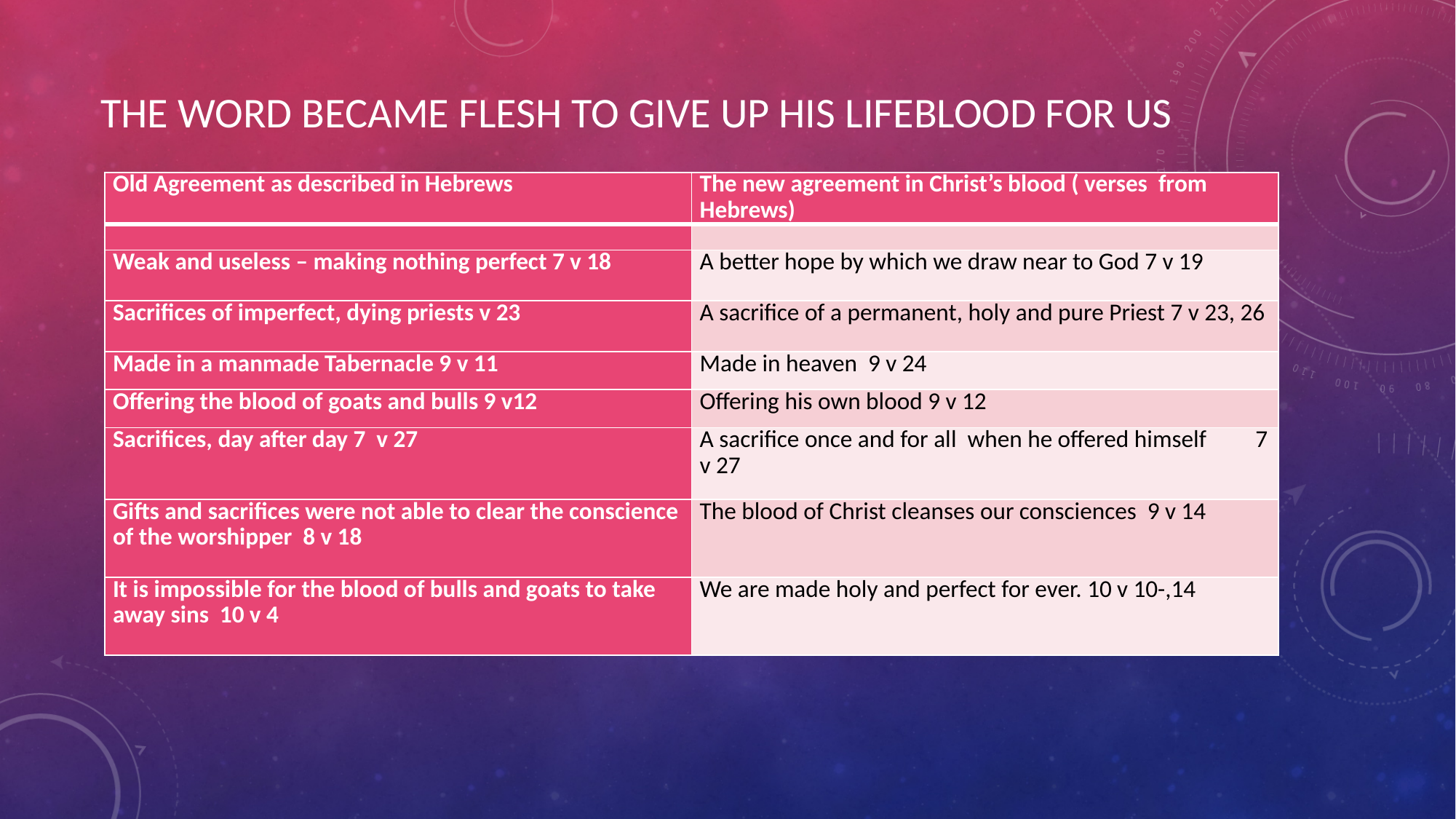

# THE WORD BECAME FLESH TO GIVE UP HIS LIFEBLOOD FOR US
| Old Agreement as described in Hebrews | The new agreement in Christ’s blood ( verses from Hebrews) |
| --- | --- |
|  |  |
| Weak and useless – making nothing perfect 7 v 18 | A better hope by which we draw near to God 7 v 19 |
| Sacrifices of imperfect, dying priests v 23 | A sacrifice of a permanent, holy and pure Priest 7 v 23, 26 |
| Made in a manmade Tabernacle 9 v 11 | Made in heaven 9 v 24 |
| Offering the blood of goats and bulls 9 v12 | Offering his own blood 9 v 12 |
| Sacrifices, day after day 7 v 27 | A sacrifice once and for all when he offered himself 7 v 27 |
| Gifts and sacrifices were not able to clear the conscience of the worshipper 8 v 18 | The blood of Christ cleanses our consciences 9 v 14 |
| It is impossible for the blood of bulls and goats to take away sins 10 v 4 | We are made holy and perfect for ever. 10 v 10-,14 |